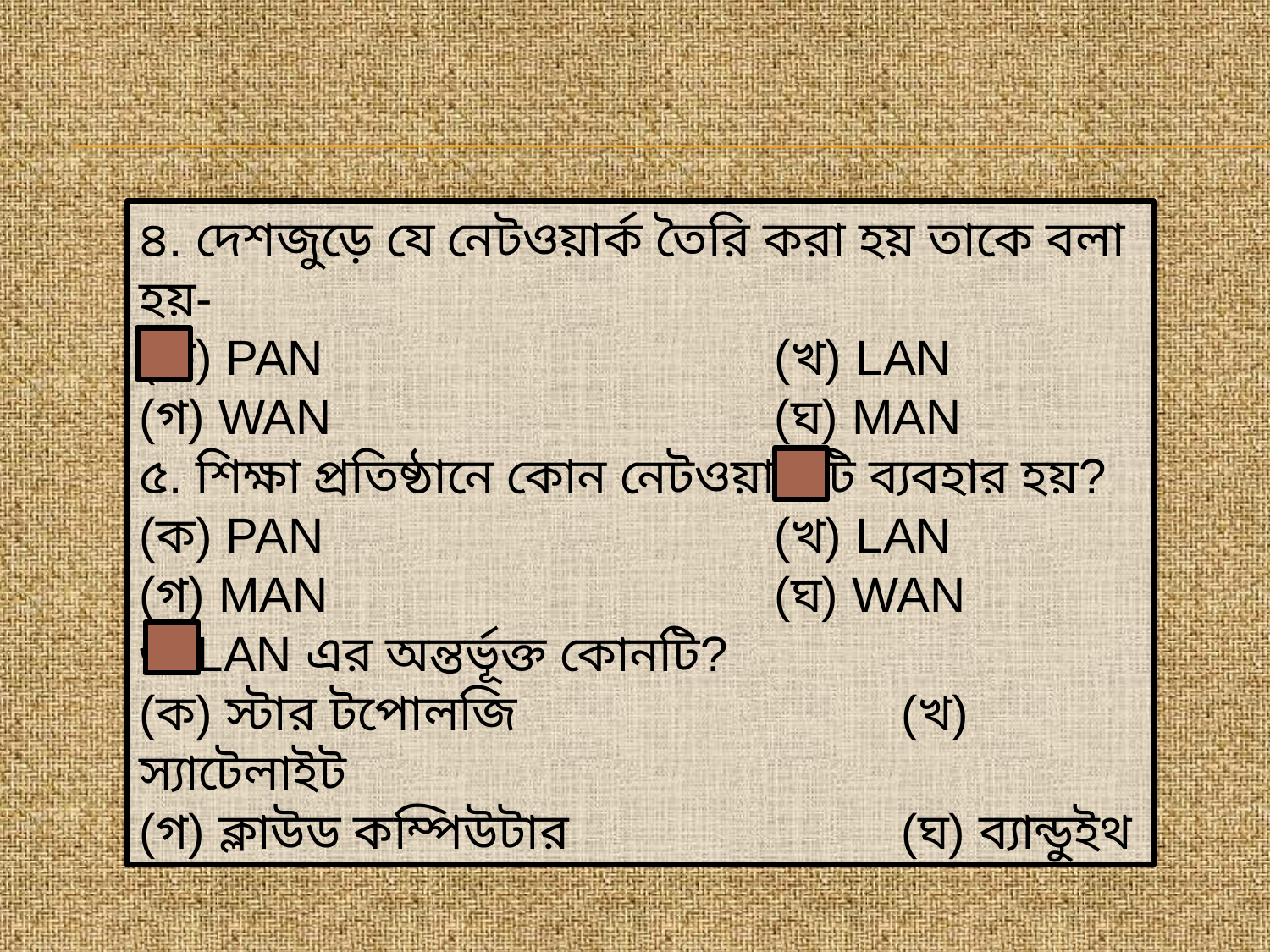

৪. দেশজুড়ে যে নেটওয়ার্ক তৈরি করা হয় তাকে বলা হয়-
(ক) PAN 				(খ) LAN
(গ) WAN 				(ঘ) MAN
৫. শিক্ষা প্রতিষ্ঠানে কোন নেটওয়ার্কটি ব্যবহার হয়?
(ক) PAN 				(খ) LAN
(গ) MAN 				(ঘ) WAN
৬. LAN এর অন্তর্ভূক্ত কোনটি?
(ক) স্টার টপোলজি 			(খ) স্যাটেলাইট
(গ) ক্লাউড কম্পিউটার 			(ঘ) ব্যান্ডুইথ